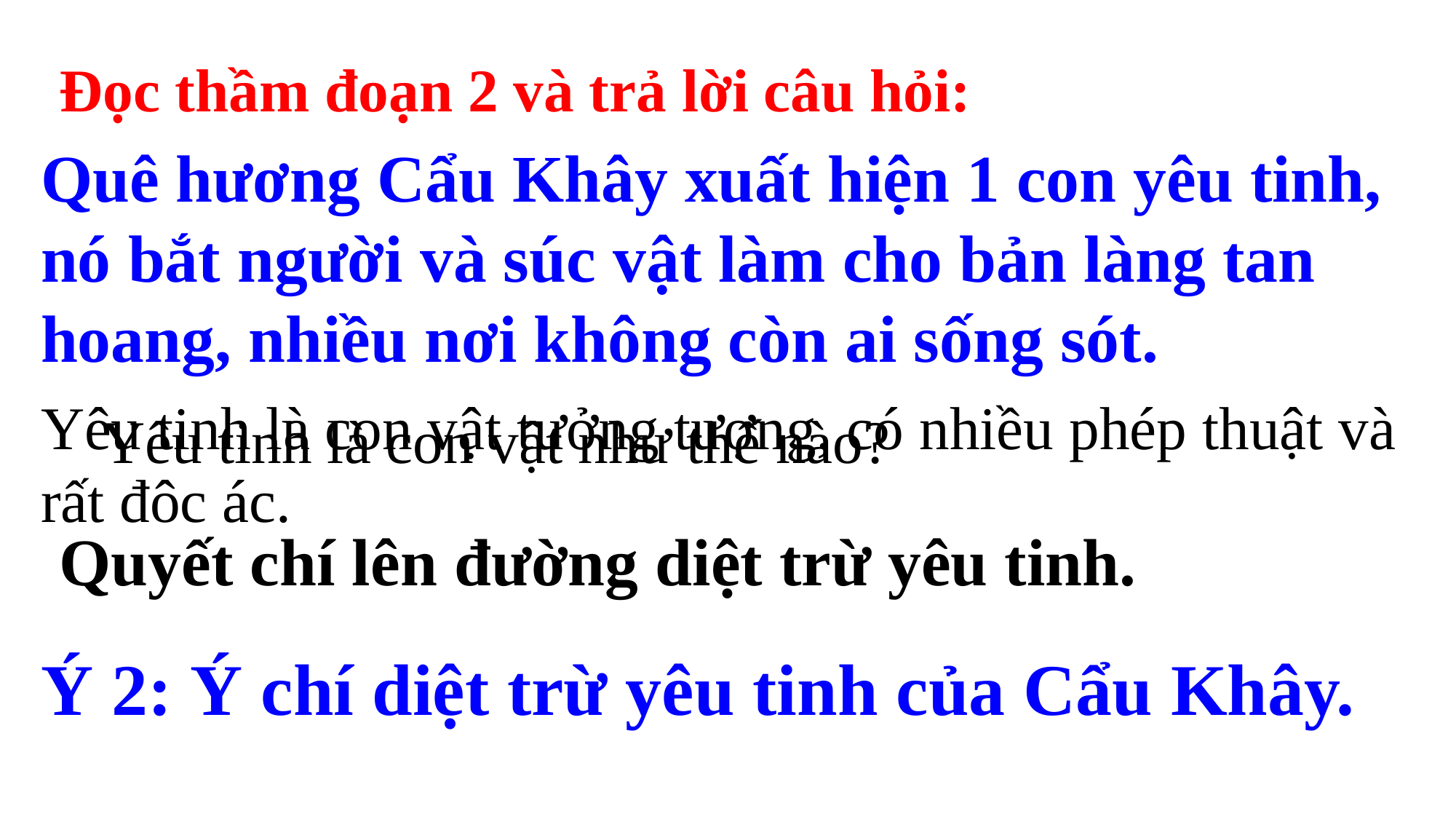

Đọc thầm đoạn 2 và trả lời câu hỏi:
Chuyện gì xảy ra với quê hương của Cẩu Khây?
Quê hương Cẩu Khây xuất hiện 1 con yêu tinh, nó bắt người và súc vật làm cho bản làng tan hoang, nhiều nơi không còn ai sống sót.
Yêu tinh là con vật tưởng tượng, có nhiều phép thuật và rất đôc ác.
Yêu tinh là con vật như thế nào?
Quyết chí lên đường diệt trừ yêu tinh.
Thương dân bản, Cẩu Khây làm gì?
Ý 2: Ý chí diệt trừ yêu tinh của Cẩu Khây.
Đoạn 2 nói lên điều gì?